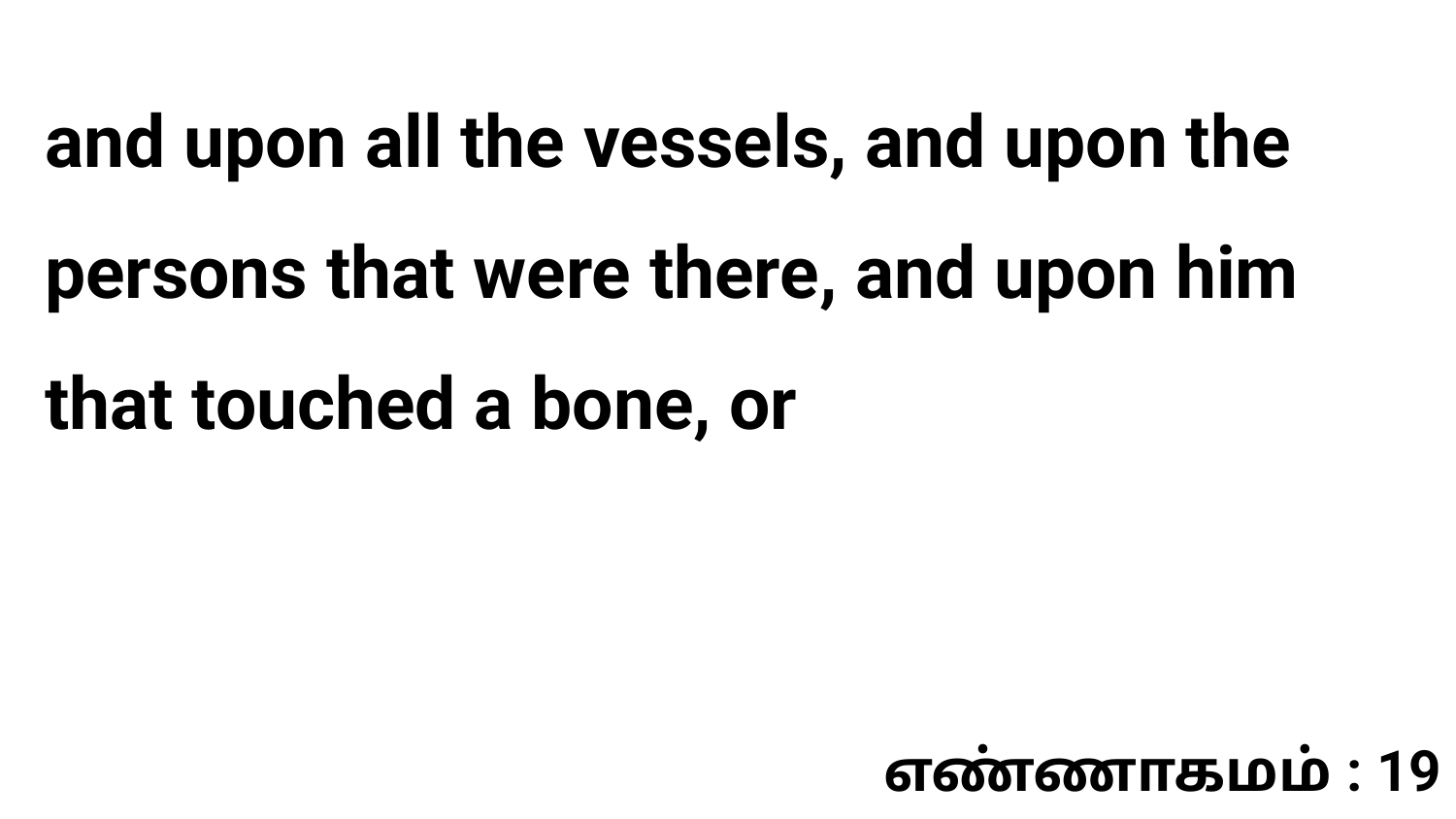

and upon all the vessels, and upon the persons that were there, and upon him that touched a bone, or
எண்ணாகமம் : 19